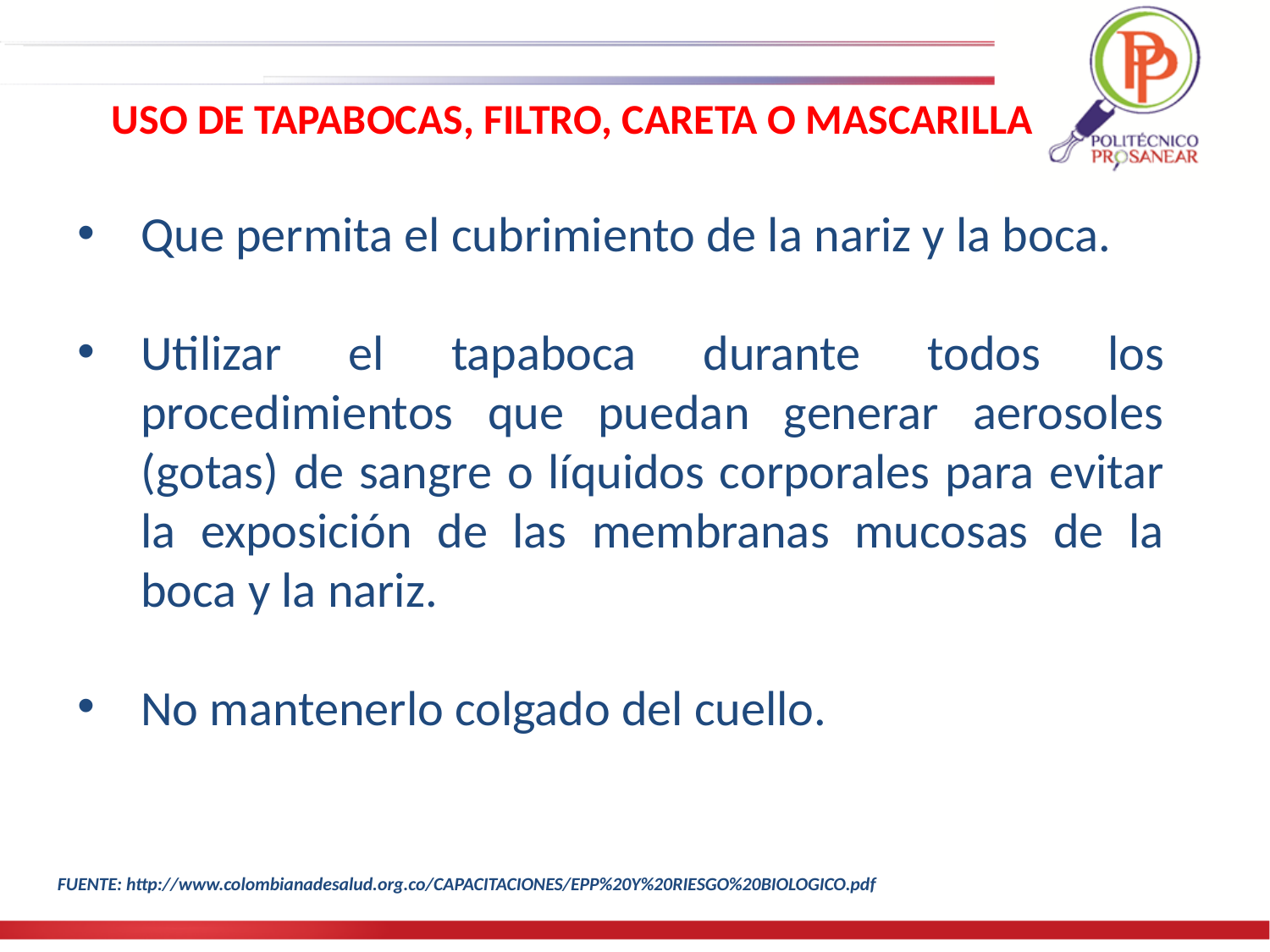

USO DE TAPABOCAS, FILTRO, CARETA O MASCARILLA
Que permita el cubrimiento de la nariz y la boca.

Utilizar el tapaboca durante todos los procedimientos que puedan generar aerosoles (gotas) de sangre o líquidos corporales para evitar la exposición de las membranas mucosas de la boca y la nariz.

No mantenerlo colgado del cuello.

FUENTE: http://www.colombianadesalud.org.co/CAPACITACIONES/EPP%20Y%20RIESGO%20BIOLOGICO.pdf